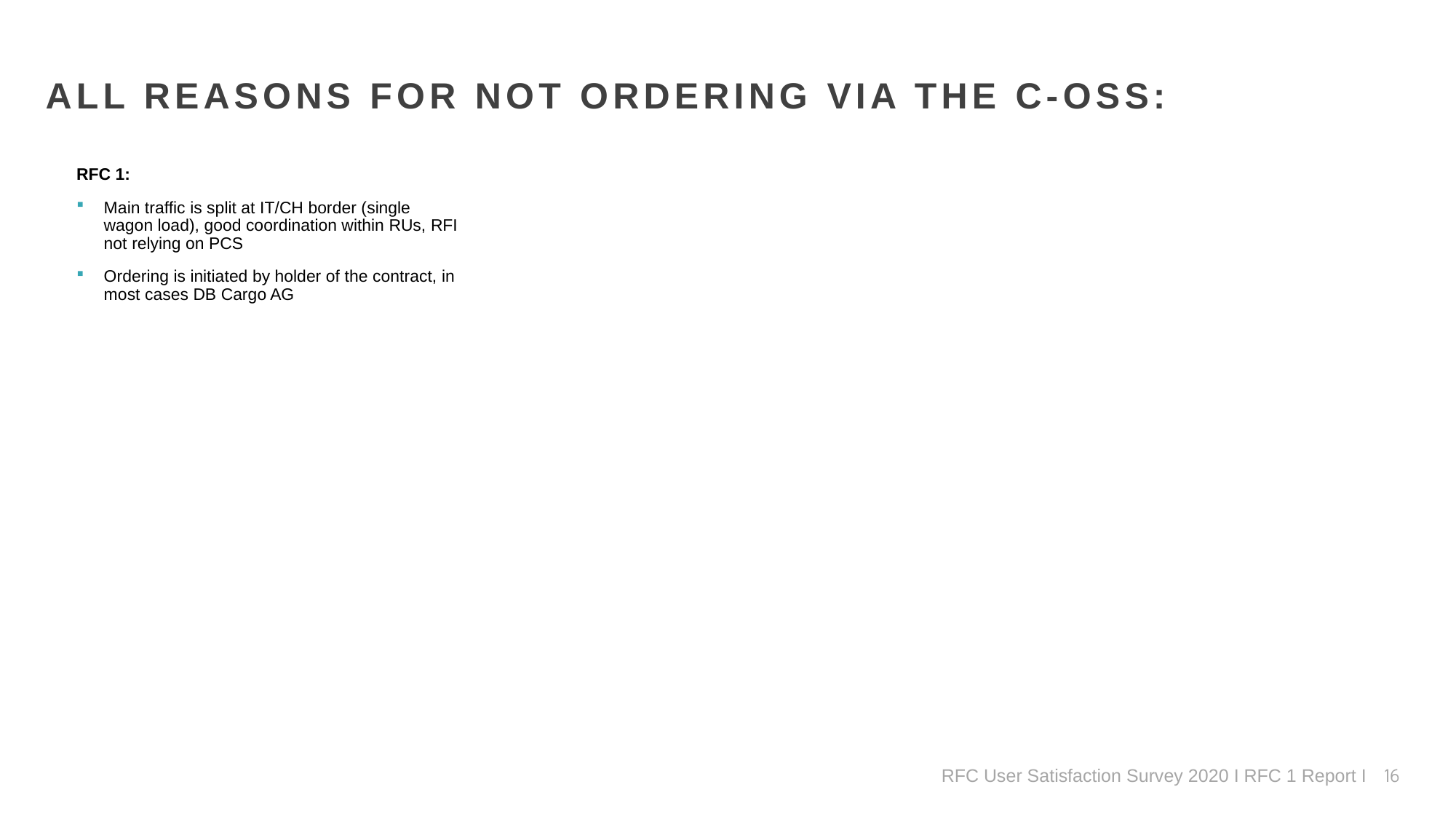

ALL REASONS FOR NOT ORDERING VIA THE C-OSS:
RFC 1:
Main traffic is split at IT/CH border (single wagon load), good coordination within RUs, RFI not relying on PCS
Ordering is initiated by holder of the contract, in most cases DB Cargo AG